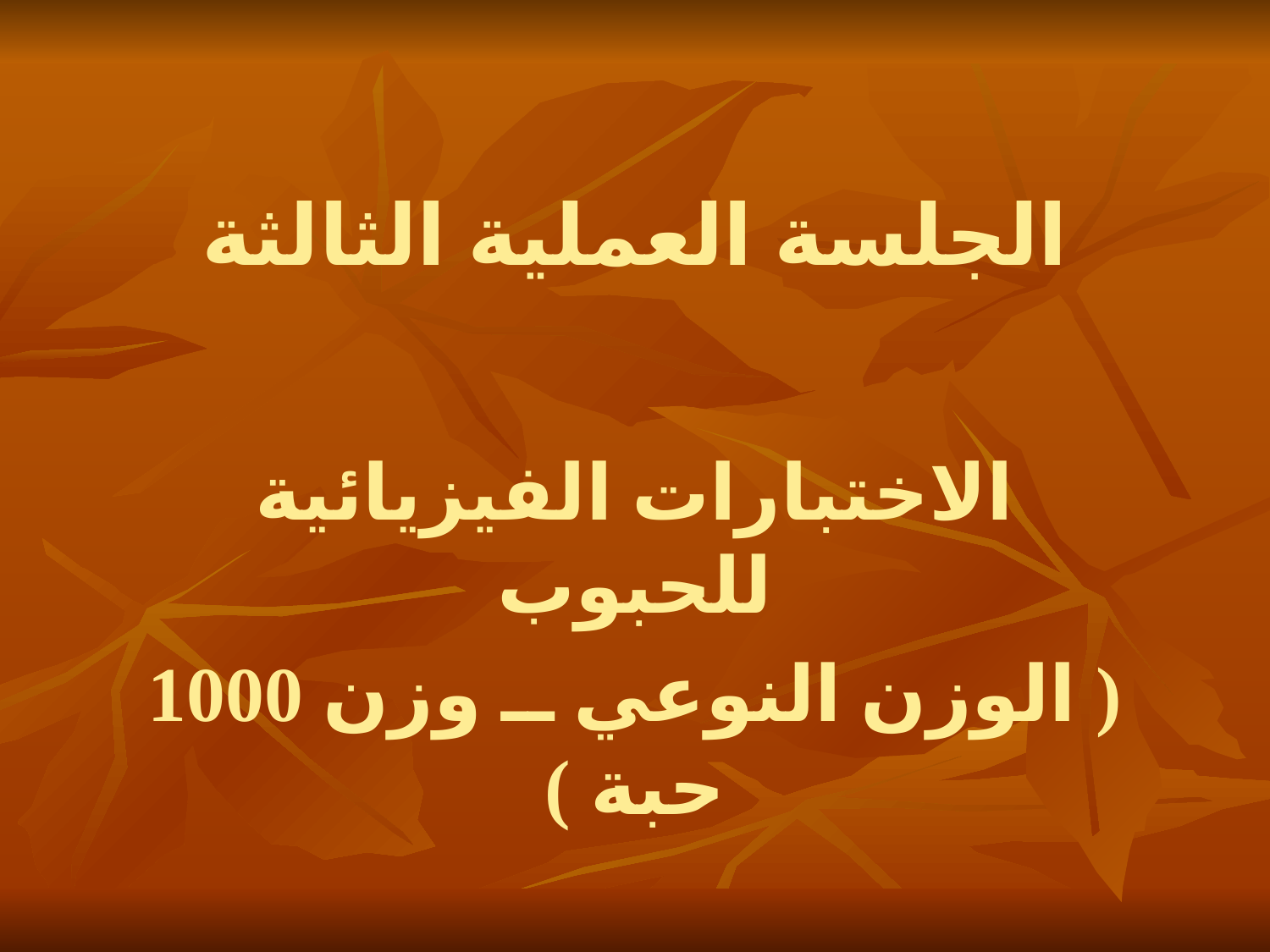

# الجلسة العملية الثالثة
الاختبارات الفيزيائية للحبوب
( الوزن النوعي ــ وزن 1000 حبة )